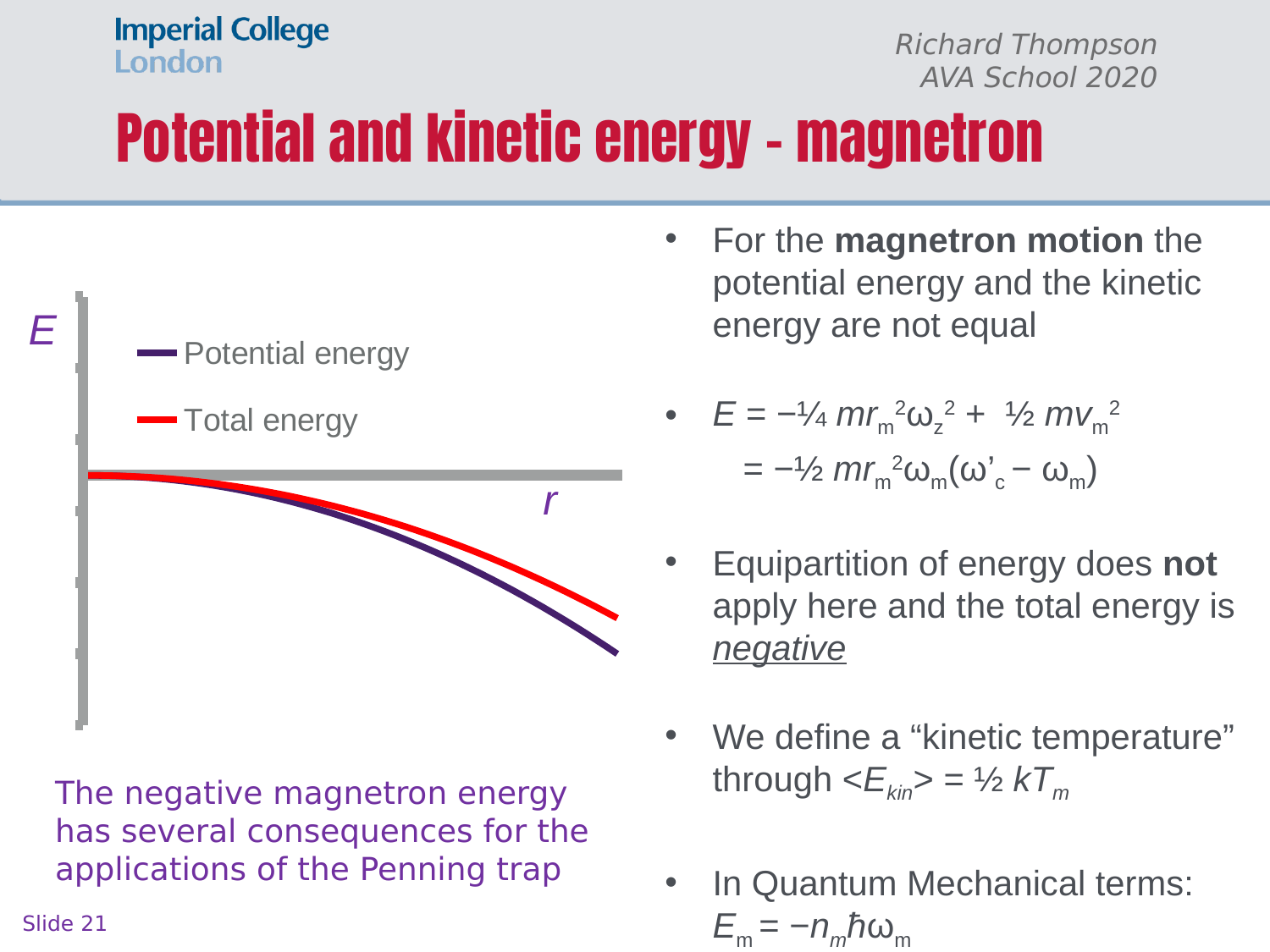

# Potential and kinetic energy – magnetron
For the magnetron motion the potential energy and the kinetic energy are not equal

E = −¼ mrm2ωz2 +  ½ mvm2
        = −½ mrm2ωm(ω’c − ωm)

Equipartition of energy does not apply here and the total energy is negative

We define a “kinetic temperature” through <Ekin> = ½ kTm

In Quantum Mechanical terms:   Em = −nmħωm

### Chart

| Category |  |  |
|---|---|---|
E
r
The negative magnetron energy has several consequences for the applications of the Penning trap